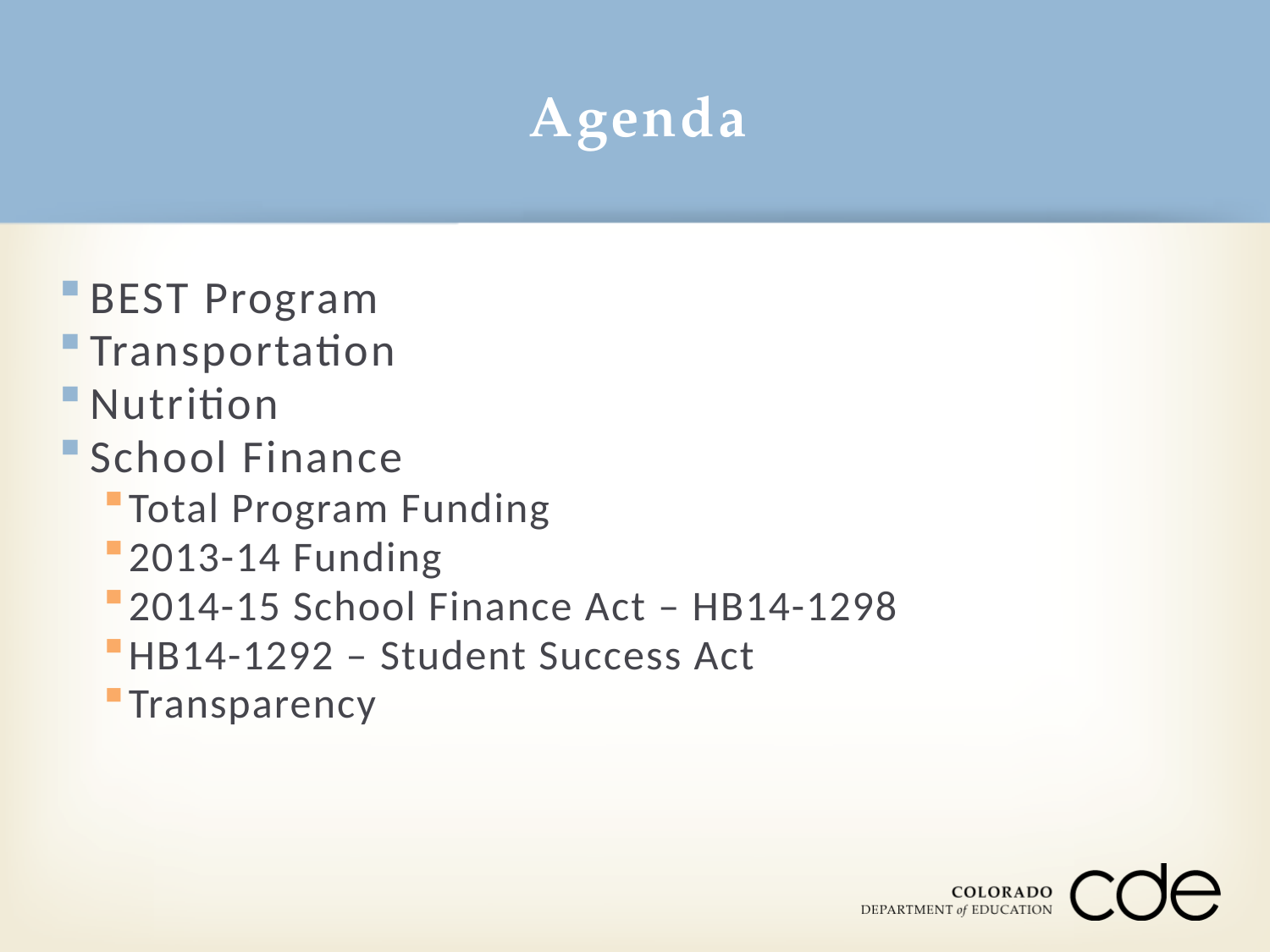

# Agenda

BEST Program
Transportation
Nutrition
School Finance
Total Program Funding
2013-14 Funding
2014-15 School Finance Act – HB14-1298
HB14-1292 – Student Success Act
Transparency